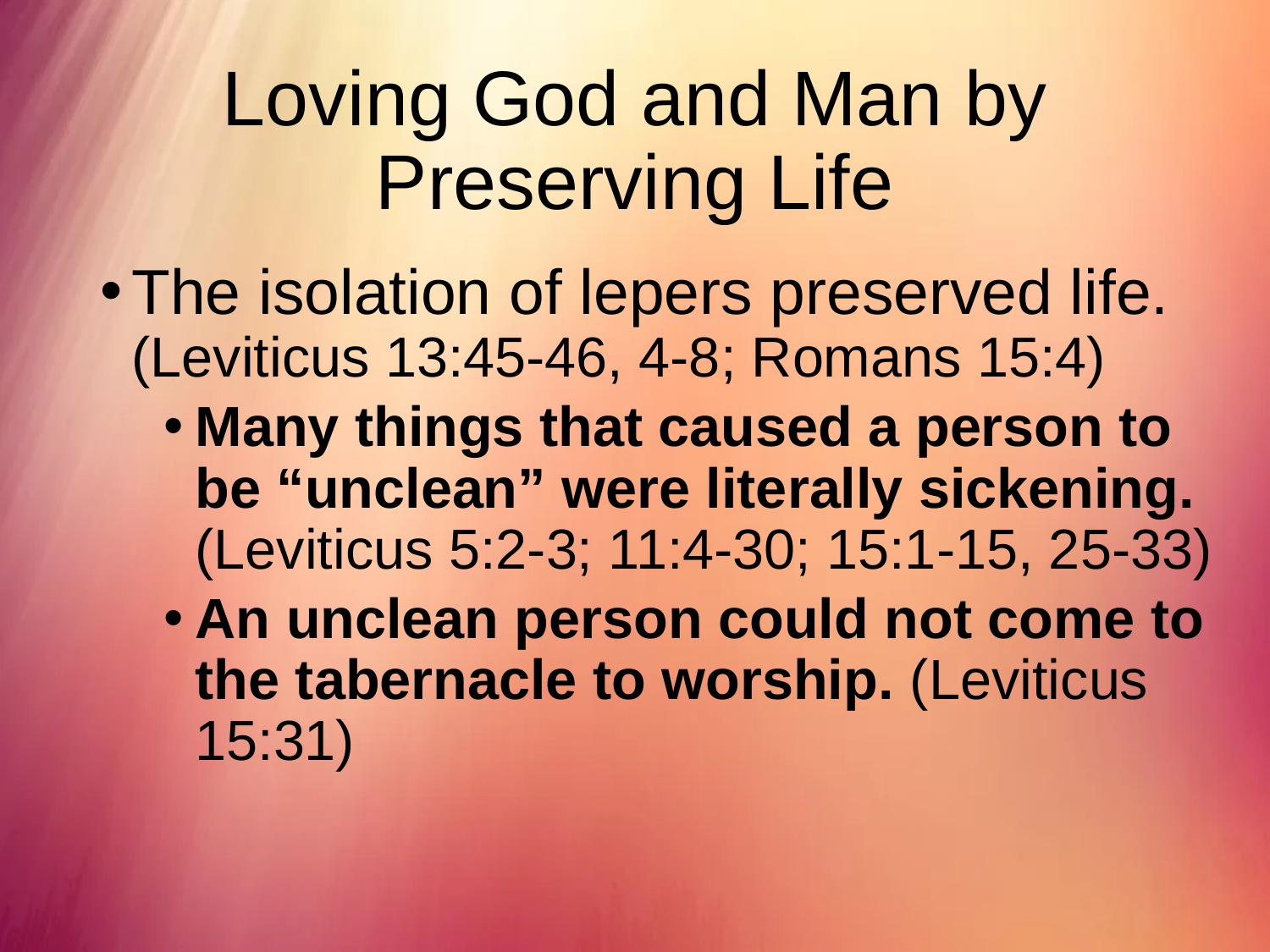

# Loving God and Man by Preserving Life
The isolation of lepers preserved life. (Leviticus 13:45-46, 4-8; Romans 15:4)
Many things that caused a person to be “unclean” were literally sickening. (Leviticus 5:2-3; 11:4-30; 15:1-15, 25-33)
An unclean person could not come to the tabernacle to worship. (Leviticus 15:31)